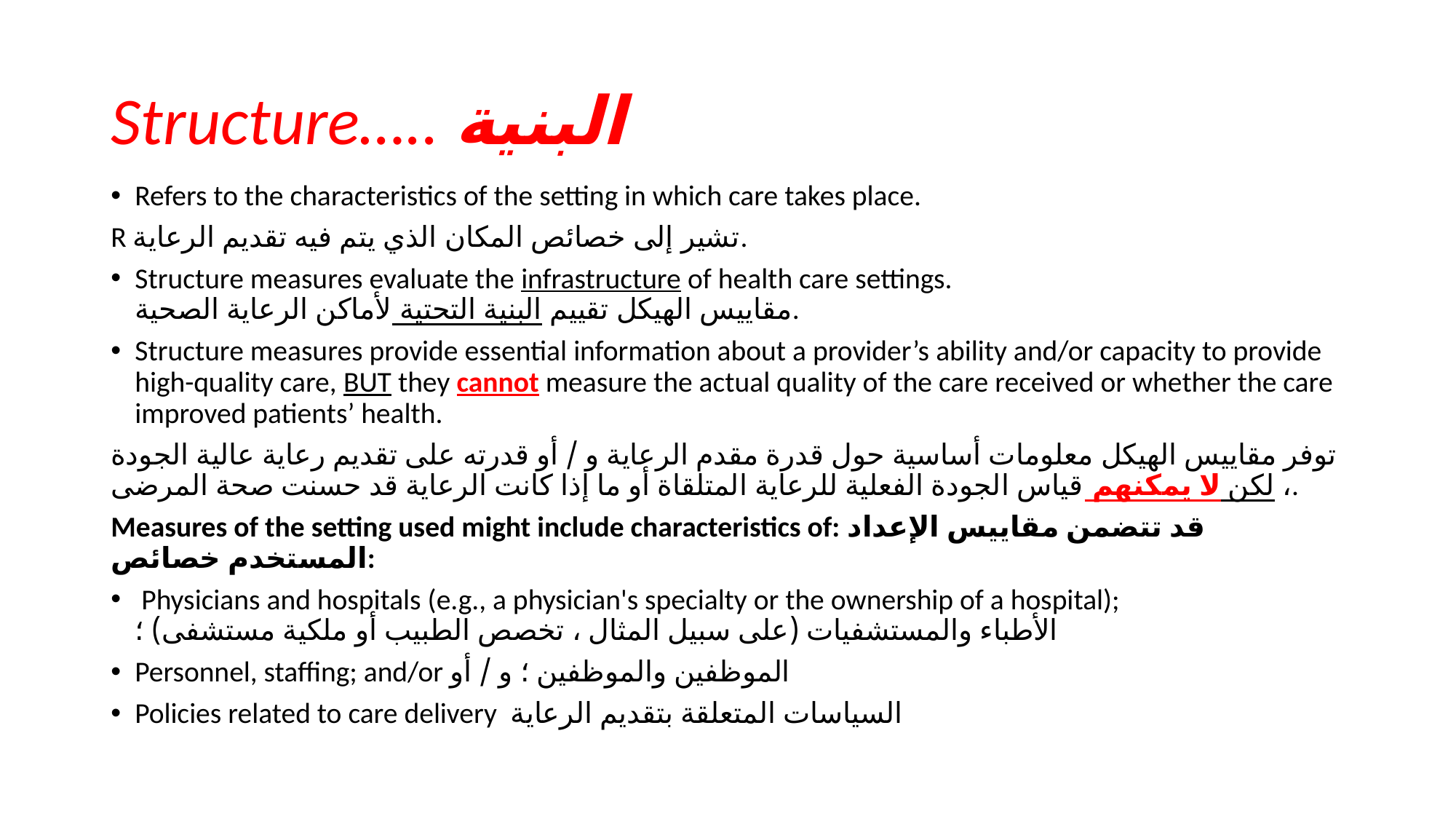

# Structure….. البنية
Refers to the characteristics of the setting in which care takes place.
R تشير إلى خصائص المكان الذي يتم فيه تقديم الرعاية.
Structure measures evaluate the infrastructure of health care settings.
مقاييس الهيكل تقييم البنية التحتية لأماكن الرعاية الصحية.
Structure measures provide essential information about a provider’s ability and/or capacity to provide high-quality care, BUT they cannot measure the actual quality of the care received or whether the care improved patients’ health.
توفر مقاييس الهيكل معلومات أساسية حول قدرة مقدم الرعاية و / أو قدرته على تقديم رعاية عالية الجودة ، لكن لا يمكنهم قياس الجودة الفعلية للرعاية المتلقاة أو ما إذا كانت الرعاية قد حسنت صحة المرضى.
Measures of the setting used might include characteristics of: قد تتضمن مقاييس الإعداد المستخدم خصائص:
 Physicians and hospitals (e.g., a physician's specialty or the ownership of a hospital);
الأطباء والمستشفيات (على سبيل المثال ، تخصص الطبيب أو ملكية مستشفى) ؛
Personnel, staffing; and/or الموظفين والموظفين ؛ و / أو
Policies related to care delivery  السياسات المتعلقة بتقديم الرعاية